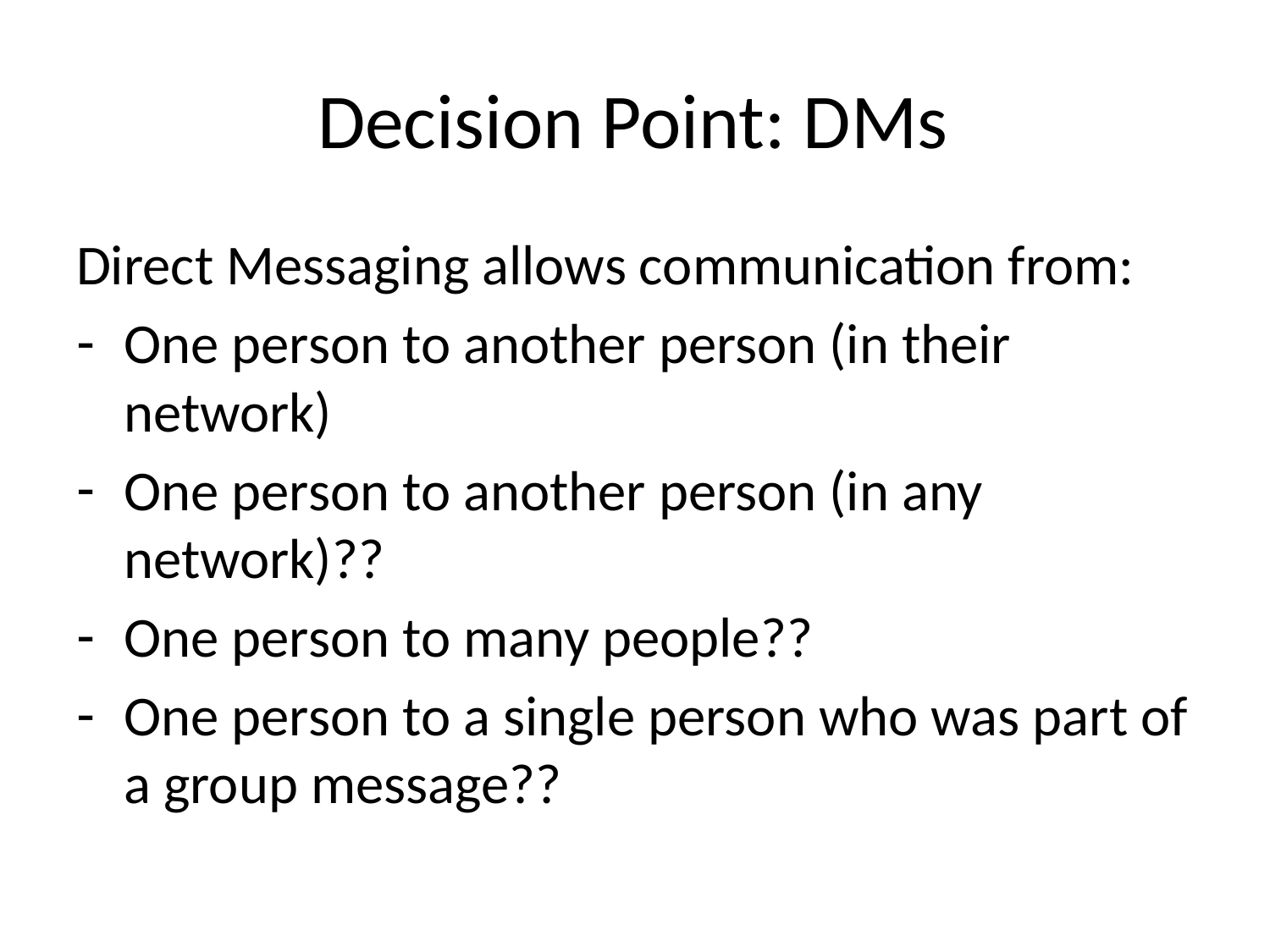

# Decision Point: DMs
Direct Messaging allows communication from:
One person to another person (in their network)
One person to another person (in any network)??
One person to many people??
One person to a single person who was part of a group message??